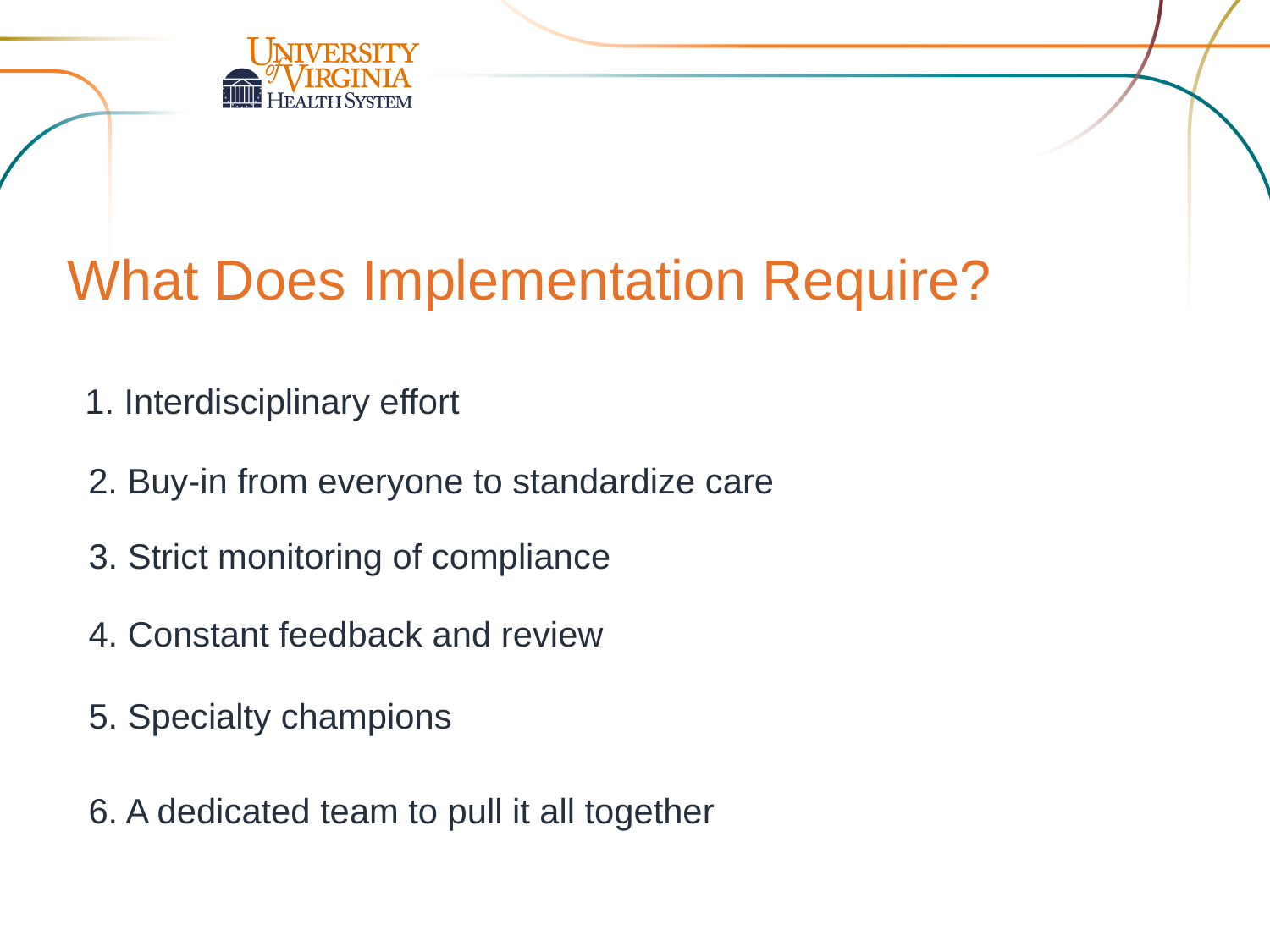

What Does Implementation Require?
1. Interdisciplinary effort

2. Buy-in from everyone to standardize care

3. Strict monitoring of compliance

4. Constant feedback and review

5. Specialty champions

6. A dedicated team to pull it all together